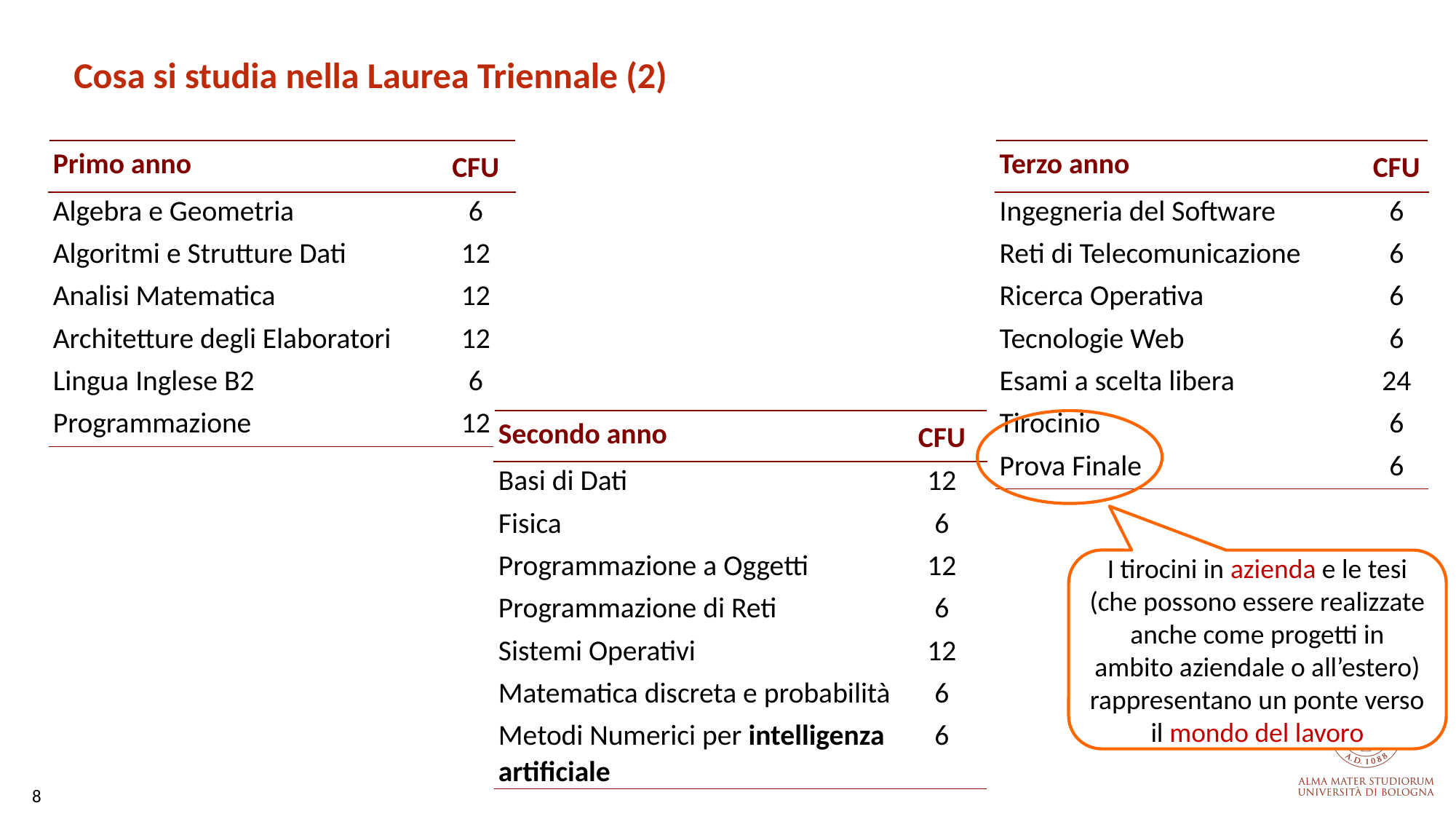

Cosa si studia nella Laurea Triennale (2)
| Primo anno | CFU |
| --- | --- |
| Algebra e Geometria | 6 |
| Algoritmi e Strutture Dati | 12 |
| Analisi Matematica | 12 |
| Architetture degli Elaboratori | 12 |
| Lingua Inglese B2 | 6 |
| Programmazione | 12 |
| Terzo anno | CFU |
| --- | --- |
| Ingegneria del Software | 6 |
| Reti di Telecomunicazione | 6 |
| Ricerca Operativa | 6 |
| Tecnologie Web | 6 |
| Esami a scelta libera | 24 |
| Tirocinio | 6 |
| Prova Finale | 6 |
| Secondo anno | CFU |
| --- | --- |
| Basi di Dati | 12 |
| Fisica | 6 |
| Programmazione a Oggetti | 12 |
| Programmazione di Reti | 6 |
| Sistemi Operativi | 12 |
| Matematica discreta e probabilità | 6 |
| Metodi Numerici per intelligenza artificiale | 6 |

I tirocini in azienda e le tesi (che possono essere realizzate anche come progetti in ambito aziendale o all’estero) rappresentano un ponte verso il mondo del lavoro